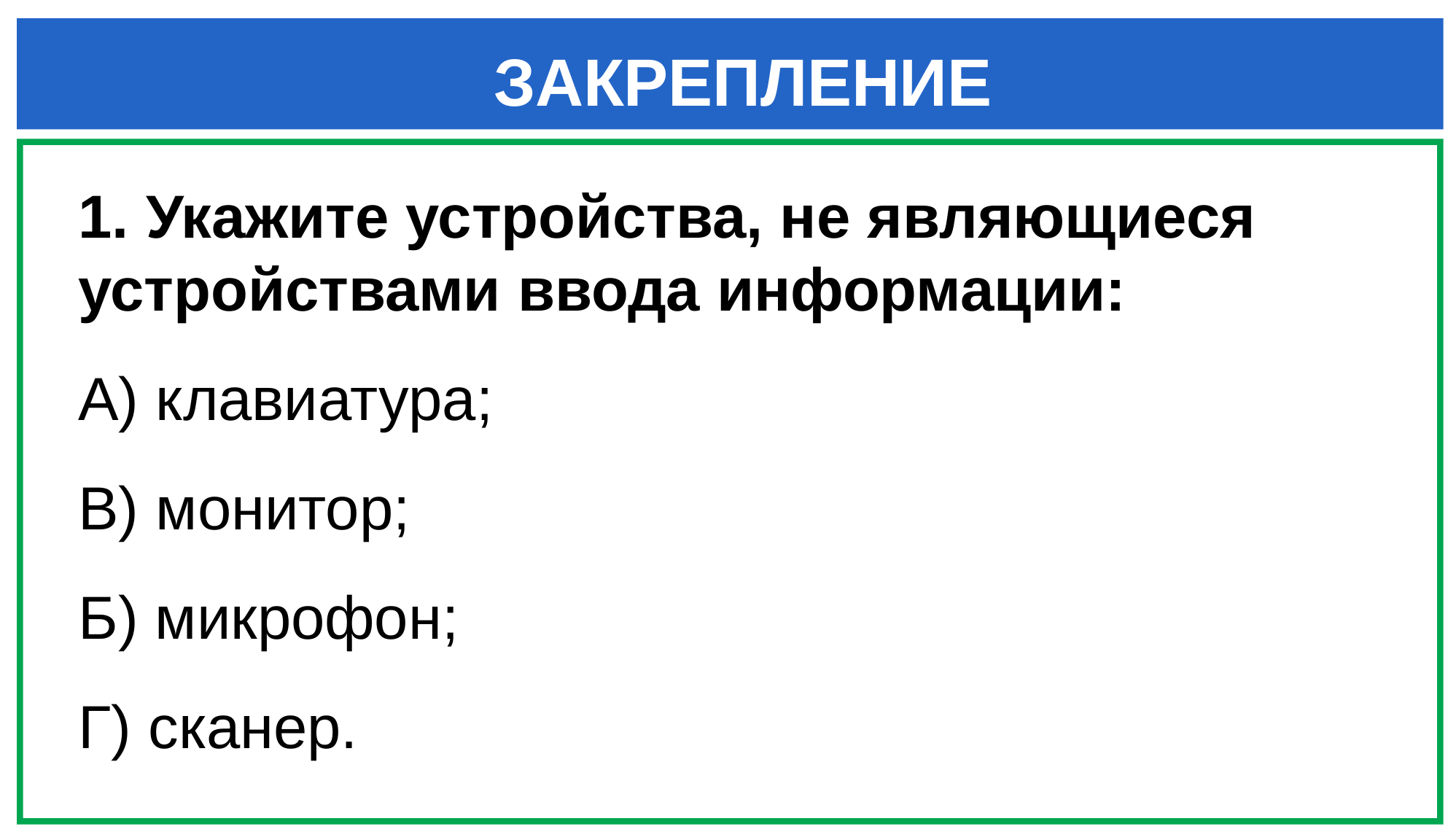

ЗАКРЕПЛЕНИЕ
1. Укажите устройства, не являющиеся устройствами ввода информации:
А) клавиатура;
В) монитор;
Б) микрофон;
Г) сканер.